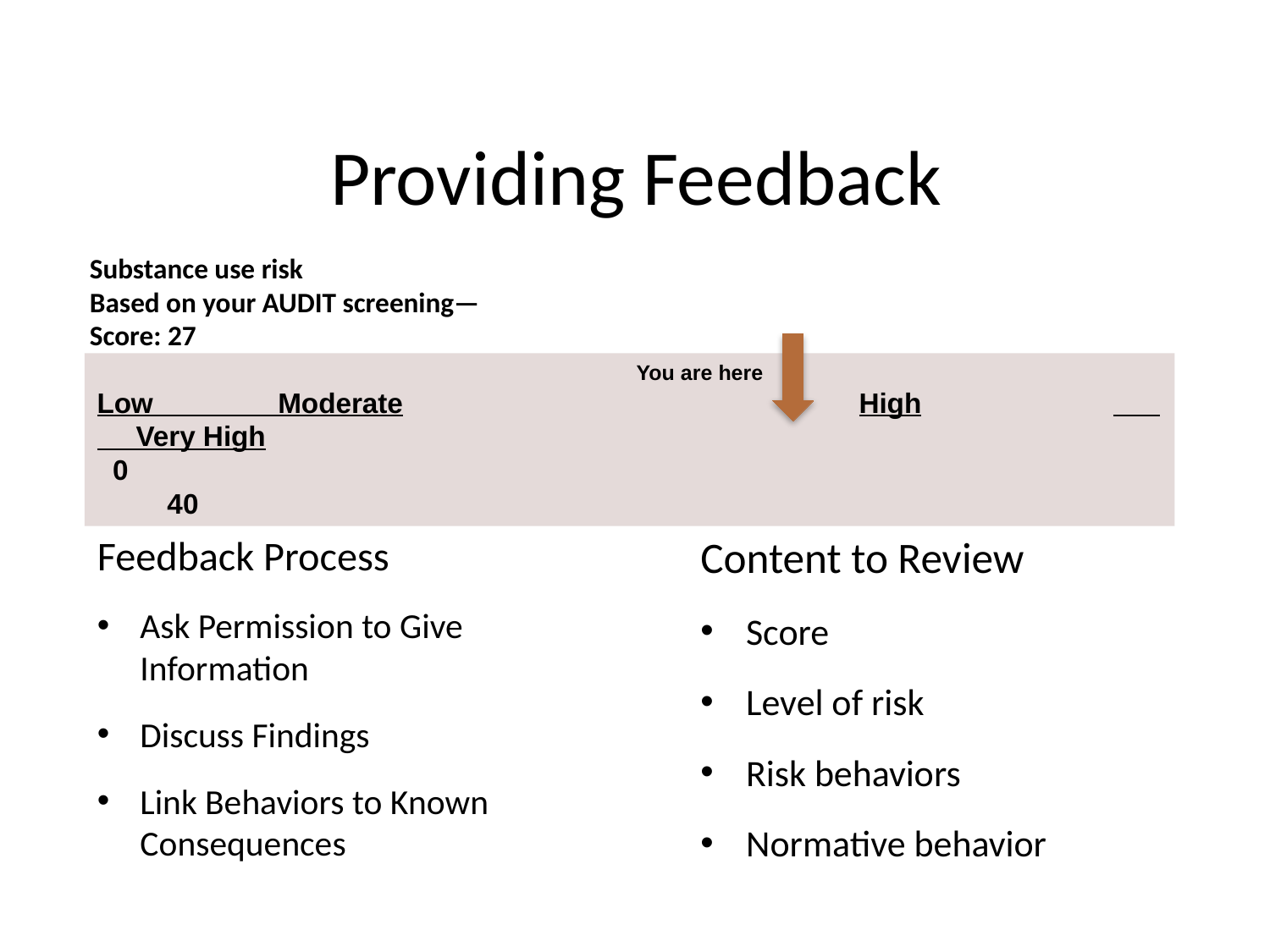

# Providing Feedback
Substance use risk
Based on your AUDIT screening—
Score: 27

                                                                                           You are here
Low                Moderate				High		            Very High
  0                                                                                                                                              40
Feedback Process
Ask Permission to Give Information
Discuss Findings
Link Behaviors to Known Consequences
Content to Review
Score
Level of risk
Risk behaviors
Normative behavior